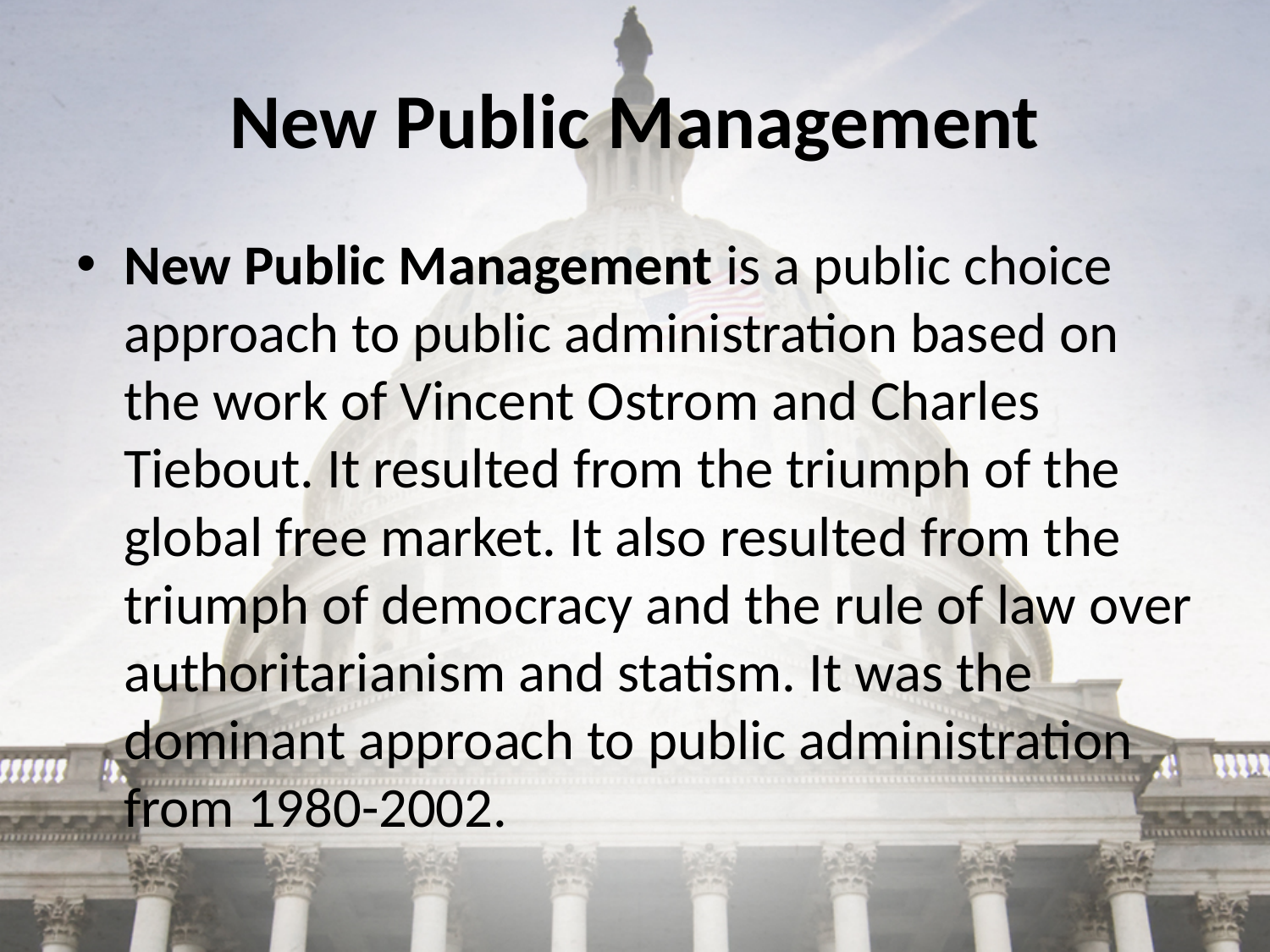

# New Public Management
New Public Management is a public choice approach to public administration based on the work of Vincent Ostrom and Charles Tiebout. It resulted from the triumph of the global free market. It also resulted from the triumph of democracy and the rule of law over authoritarianism and statism. It was the dominant approach to public administration from 1980-2002.